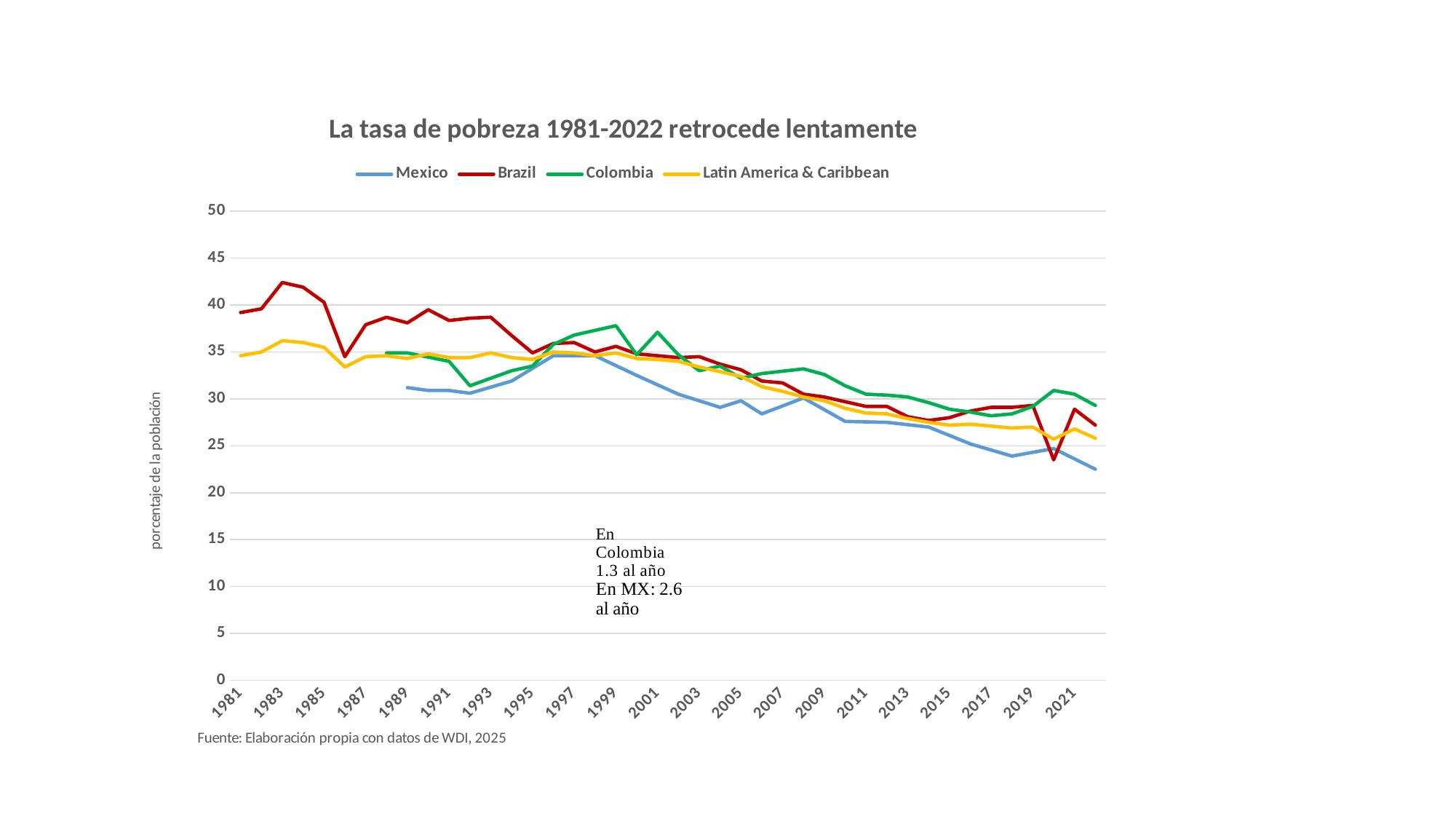

### Chart: La tasa de pobreza 1981-2022 retrocede lentamente

| Category | Mexico | Brazil | Colombia | Latin America & Caribbean |
|---|---|---|---|---|
| 1981 | None | 39.2 | None | 34.6 |
| 1982 | None | 39.6 | None | 35.0 |
| 1983 | None | 42.4 | None | 36.2 |
| 1984 | None | 41.9 | None | 36.0 |
| 1985 | None | 40.3 | None | 35.5 |
| 1986 | None | 34.5 | None | 33.4 |
| 1987 | None | 37.9 | None | 34.5 |
| 1988 | None | 38.7 | 34.9 | 34.6 |
| 1989 | 31.2 | 38.1 | 34.9 | 34.3 |
| 1990 | 30.9 | 39.5 | 34.45 | 34.8 |
| 1991 | 30.9 | 38.35 | 34.0 | 34.4 |
| 1992 | 30.6 | 38.6 | 31.4 | 34.4 |
| 1993 | 31.25 | 38.7 | 32.2 | 34.9 |
| 1994 | 31.9 | 36.75 | 33.0 | 34.4 |
| 1995 | 33.25 | 34.9 | 33.5 | 34.2 |
| 1996 | 34.6 | 35.9 | 35.8 | 35.0 |
| 1997 | 34.6 | 36.0 | 36.8 | 34.9 |
| 1998 | 34.6 | 35.0 | 37.3 | 34.6 |
| 1999 | 33.55 | 35.6 | 37.8 | 34.9 |
| 2000 | 32.5 | 34.8 | 34.7 | 34.3 |
| 2001 | 31.5 | 34.6 | 37.1 | 34.2 |
| 2002 | 30.5 | 34.4 | 34.7 | 34.0 |
| 2003 | 29.8 | 34.5 | 33.0 | 33.4 |
| 2004 | 29.1 | 33.7 | 33.5 | 32.9 |
| 2005 | 29.8 | 33.1 | 32.2 | 32.4 |
| 2006 | 28.4 | 31.9 | 32.7 | 31.3 |
| 2007 | 29.25 | 31.7 | 32.95 | 30.8 |
| 2008 | 30.1 | 30.5 | 33.2 | 30.2 |
| 2009 | 28.85 | 30.2 | 32.6 | 29.8 |
| 2010 | 27.6 | 29.7 | 31.4 | 29.0 |
| 2011 | 27.55 | 29.2 | 30.5 | 28.5 |
| 2012 | 27.5 | 29.2 | 30.4 | 28.4 |
| 2013 | 27.25 | 28.1 | 30.2 | 27.9 |
| 2014 | 27.0 | 27.7 | 29.6 | 27.5 |
| 2015 | 26.1 | 28.0 | 28.9 | 27.2 |
| 2016 | 25.2 | 28.7 | 28.6 | 27.3 |
| 2017 | 24.549999999999997 | 29.1 | 28.2 | 27.1 |
| 2018 | 23.9 | 29.1 | 28.4 | 26.9 |
| 2019 | 24.299999999999997 | 29.3 | 29.2 | 27.0 |
| 2020 | 24.7 | 23.5 | 30.9 | 25.7 |
| 2021 | 23.6 | 28.9 | 30.5 | 26.8 |
| 2022 | 22.5 | 27.2 | 29.3 | 25.8 |